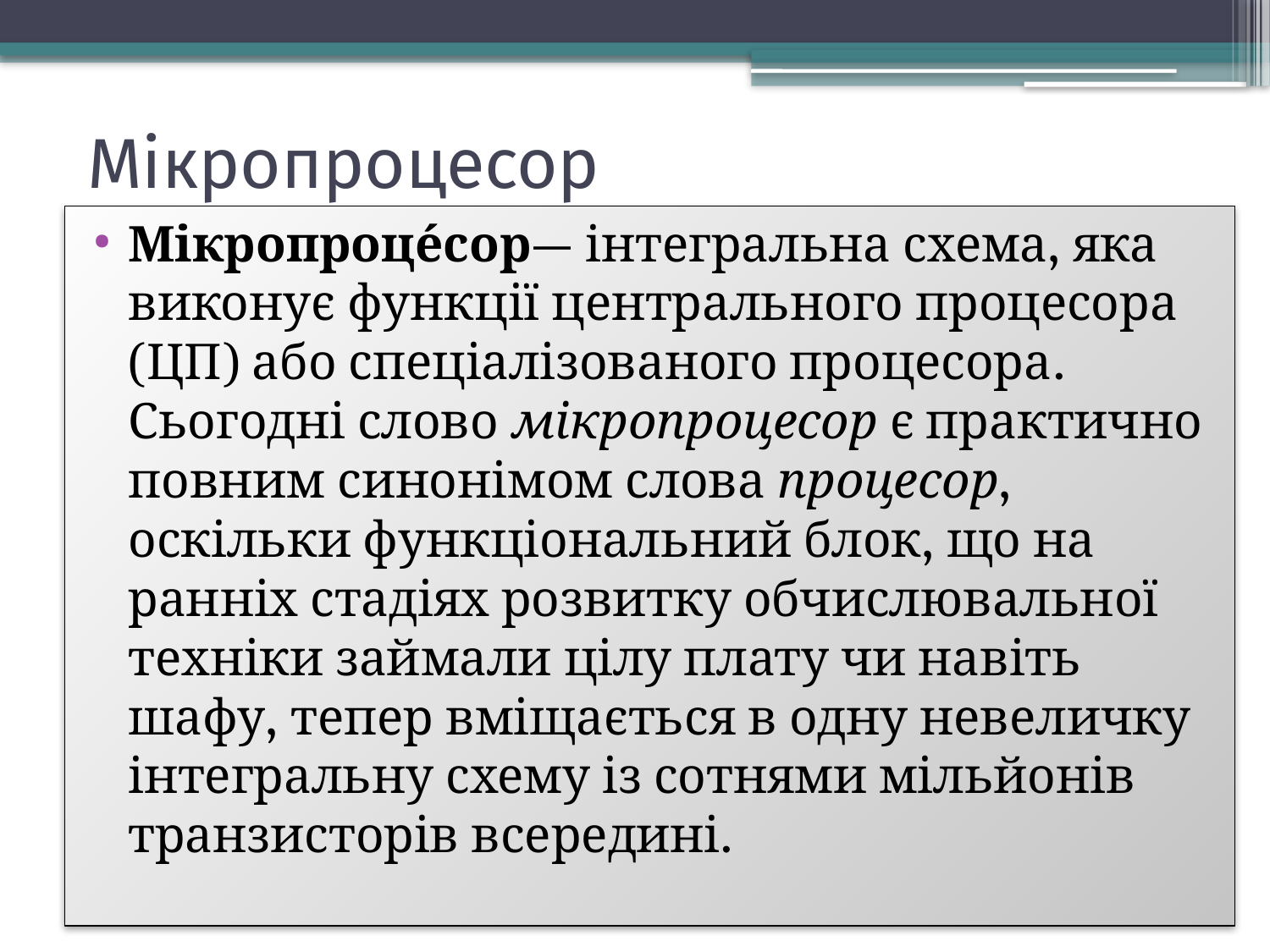

# Мікропроцесор
Мікропроце́сор— інтегральна схема, яка виконує функції центрального процесора (ЦП) або спеціалізованого процесора. Сьогодні слово мікропроцесор є практично повним синонімом слова процесор, оскільки функціональний блок, що на ранніх стадіях розвитку обчислювальної техніки займали цілу плату чи навіть шафу, тепер вміщається в одну невеличку інтегральну схему із сотнями мільйонів транзисторів всередині.